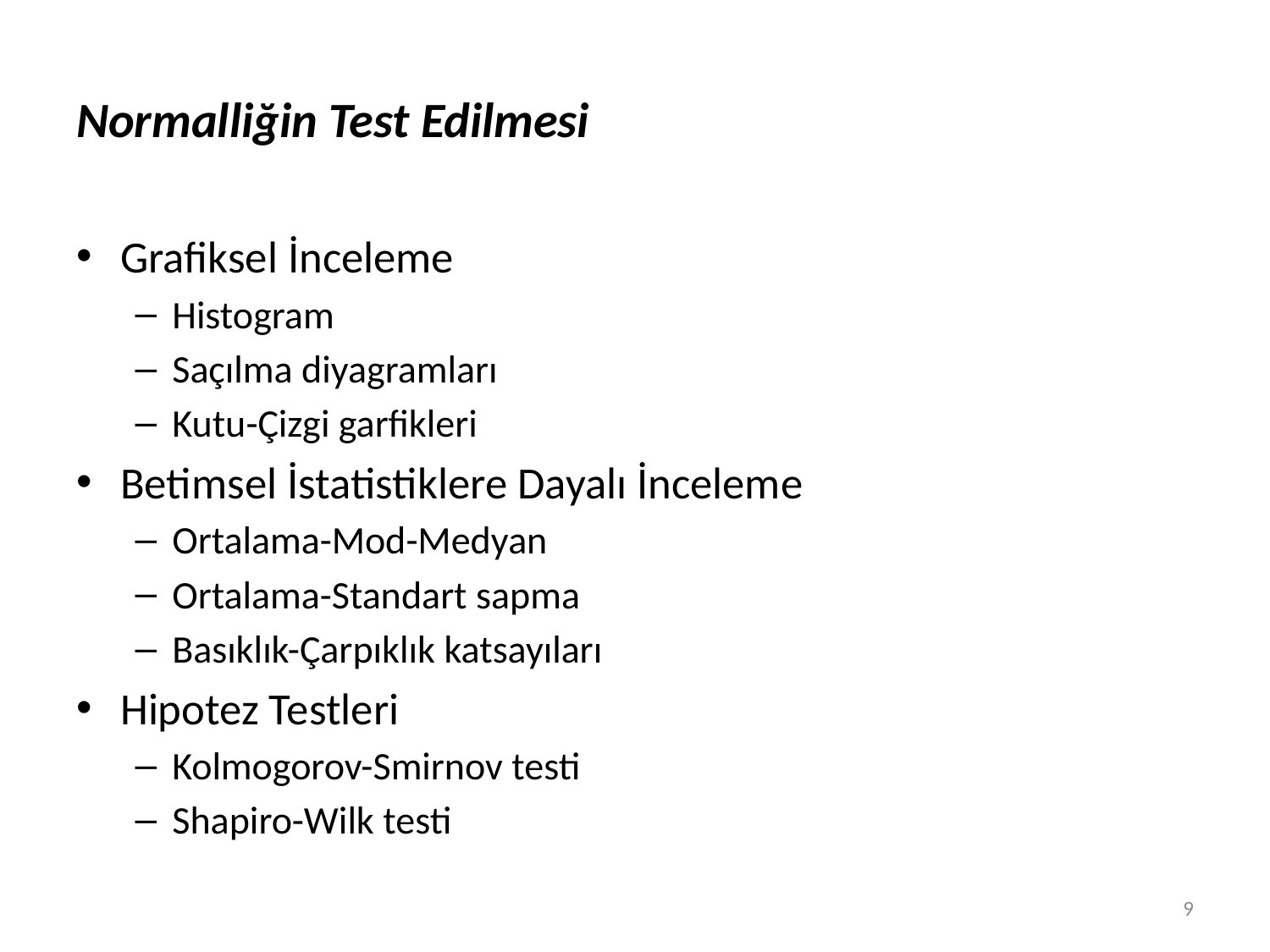

# Normalliğin Test Edilmesi
Grafiksel İnceleme
Histogram
Saçılma diyagramları
Kutu-Çizgi garfikleri
Betimsel İstatistiklere Dayalı İnceleme
Ortalama-Mod-Medyan
Ortalama-Standart sapma
Basıklık-Çarpıklık katsayıları
Hipotez Testleri
Kolmogorov-Smirnov testi
Shapiro-Wilk testi

9